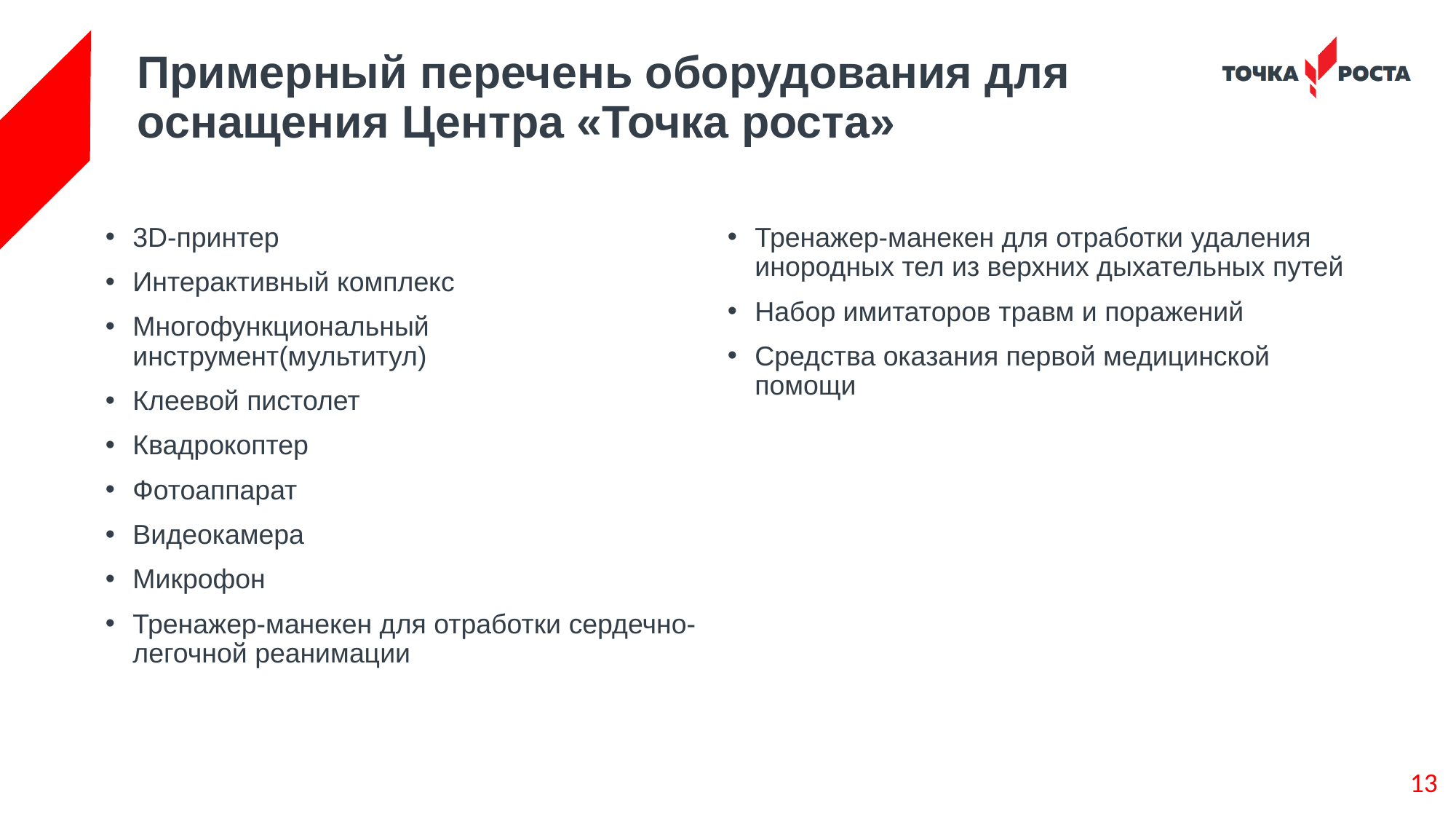

# Примерный перечень оборудования для оснащения Центра «Точка роста»
3D-принтер
Интерактивный комплекс
Многофункциональный инструмент(мультитул)
Клеевой пистолет
Квадрокоптер
Фотоаппарат
Видеокамера
Микрофон
Тренажер-манекен для отработки сердечно- легочной реанимации

Тренажер-манекен для отработки удаления инородных тел из верхних дыхательных путей
Набор имитаторов травм и поражений
Средства оказания первой медицинской помощи
13